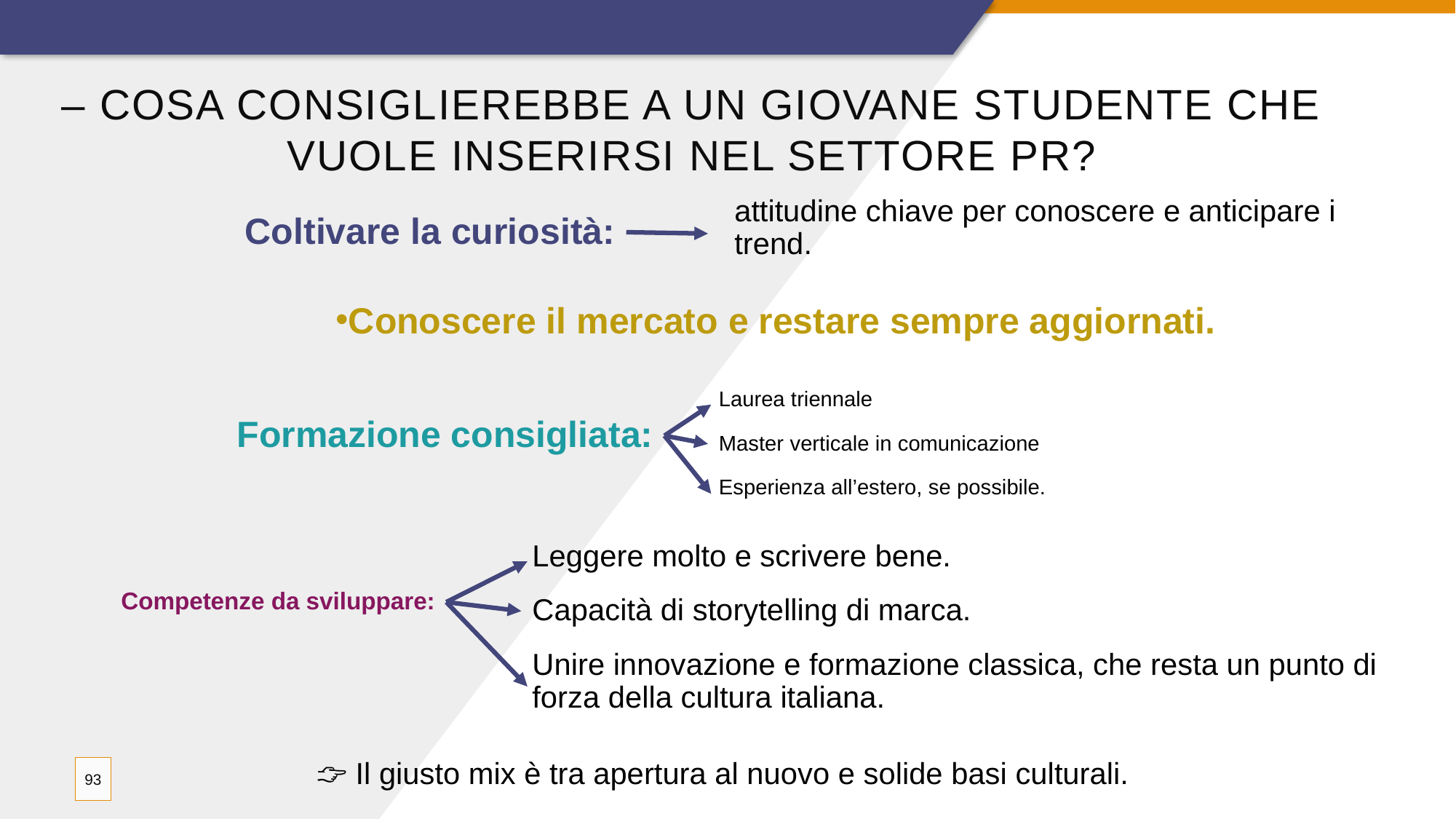

# – Cosa consiglierebbe a un giovane studente che vuole inserirsi nel settore PR?
attitudine chiave per conoscere e anticipare i trend.
Coltivare la curiosità:
Conoscere il mercato e restare sempre aggiornati.
Laurea triennale
Master verticale in comunicazione
Esperienza all’estero, se possibile.
Formazione consigliata:
Leggere molto e scrivere bene.
Capacità di storytelling di marca.
Unire innovazione e formazione classica, che resta un punto di forza della cultura italiana.
Competenze da sviluppare:
👉 Il giusto mix è tra apertura al nuovo e solide basi culturali.
93